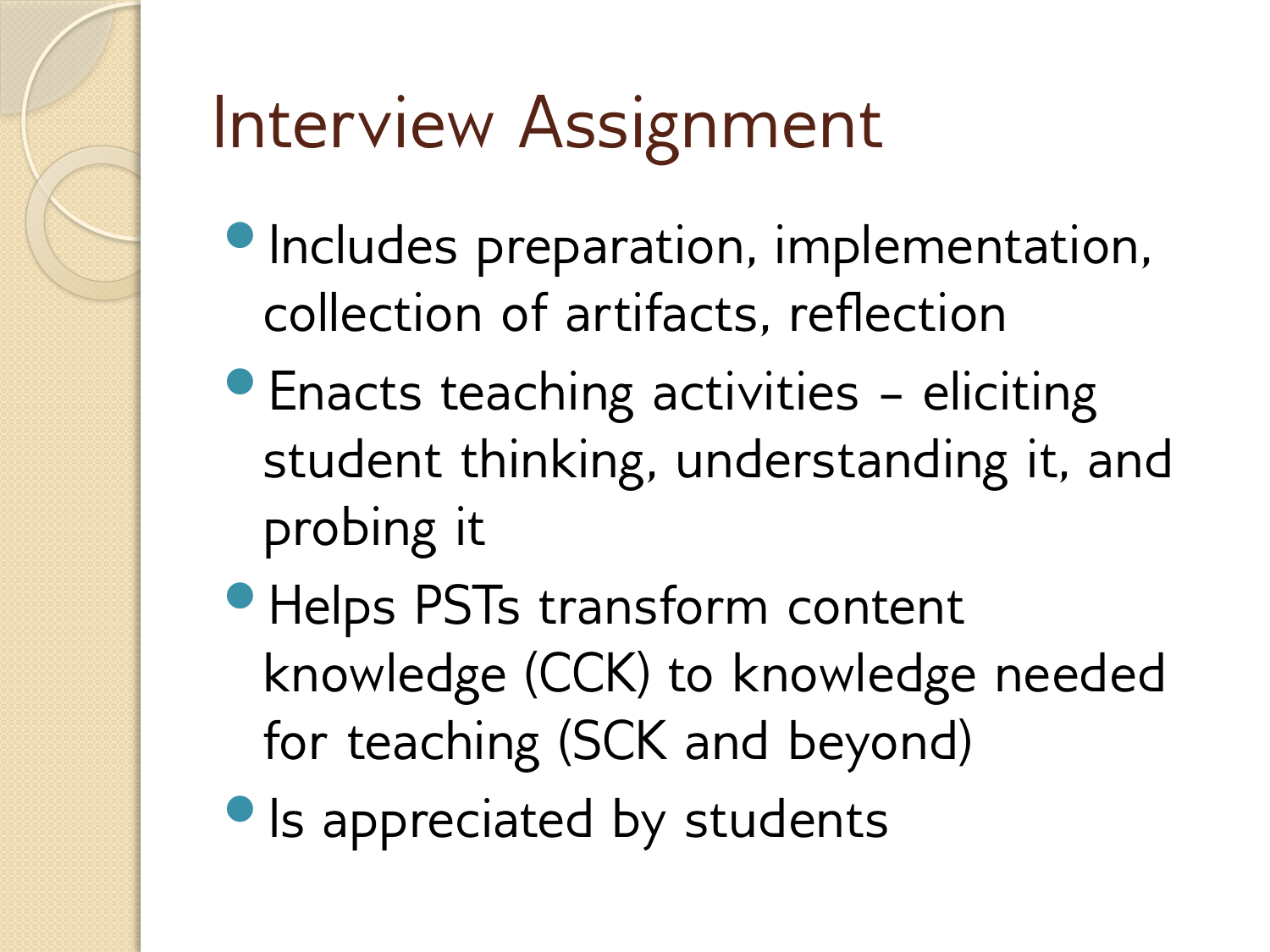

# Interview Assignment
Includes preparation, implementation, collection of artifacts, reflection
Enacts teaching activities – eliciting student thinking, understanding it, and probing it
Helps PSTs transform content knowledge (CCK) to knowledge needed for teaching (SCK and beyond)
Is appreciated by students